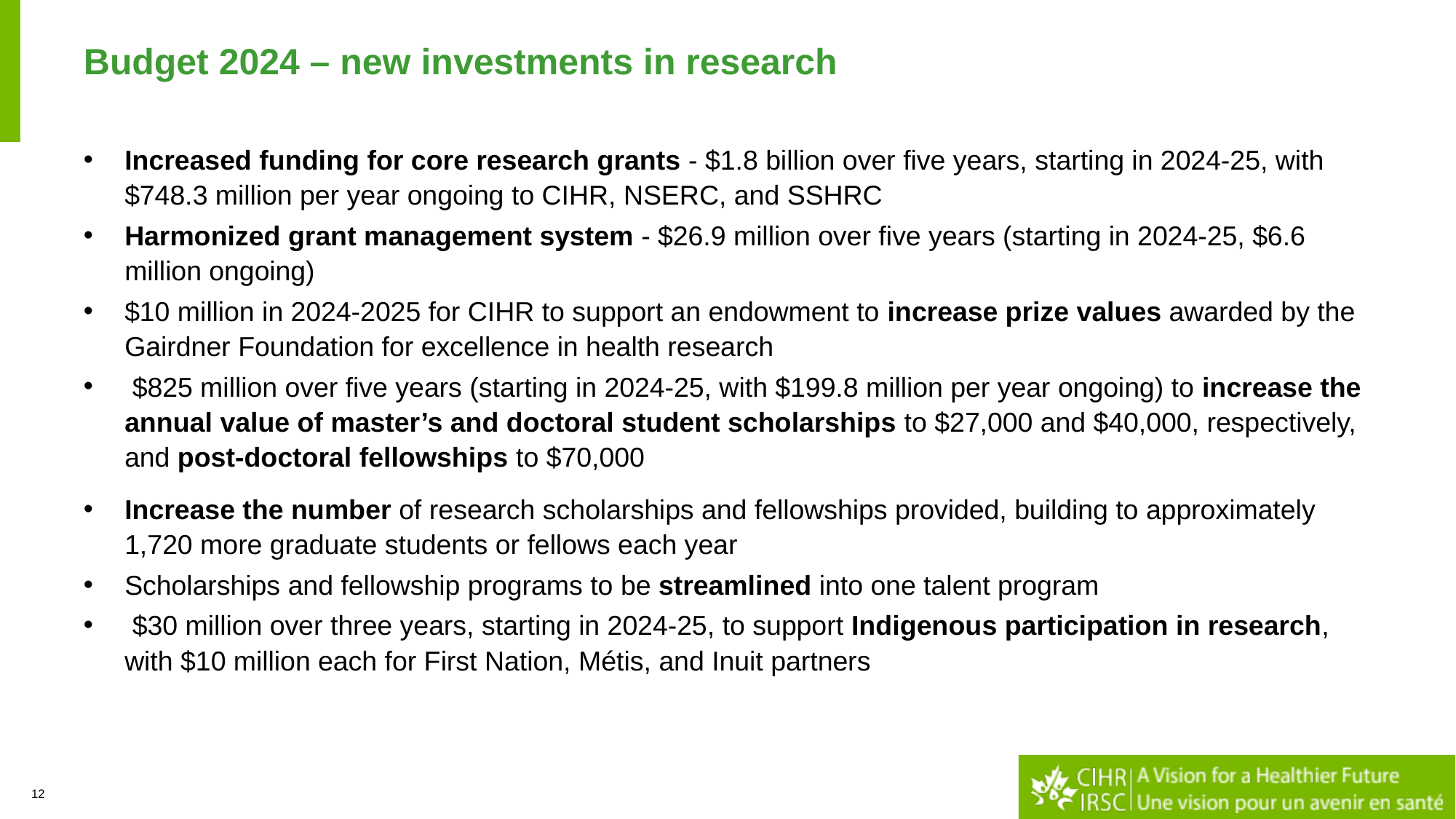

# Budget 2024 – new investments in research

Increased funding for core research grants - $1.8 billion over five years, starting in 2024-25, with $748.3 million per year ongoing to CIHR, NSERC, and SSHRC
Harmonized grant management system - $26.9 million over five years (starting in 2024-25, $6.6 million ongoing)
$10 million in 2024-2025 for CIHR to support an endowment to increase prize values awarded by the Gairdner Foundation for excellence in health research
 $825 million over five years (starting in 2024-25, with $199.8 million per year ongoing) to increase the annual value of master’s and doctoral student scholarships to $27,000 and $40,000, respectively, and post-doctoral fellowships to $70,000
Increase the number of research scholarships and fellowships provided, building to approximately 1,720 more graduate students or fellows each year
Scholarships and fellowship programs to be streamlined into one talent program
 $30 million over three years, starting in 2024-25, to support Indigenous participation in research, with $10 million each for First Nation, Métis, and Inuit partners